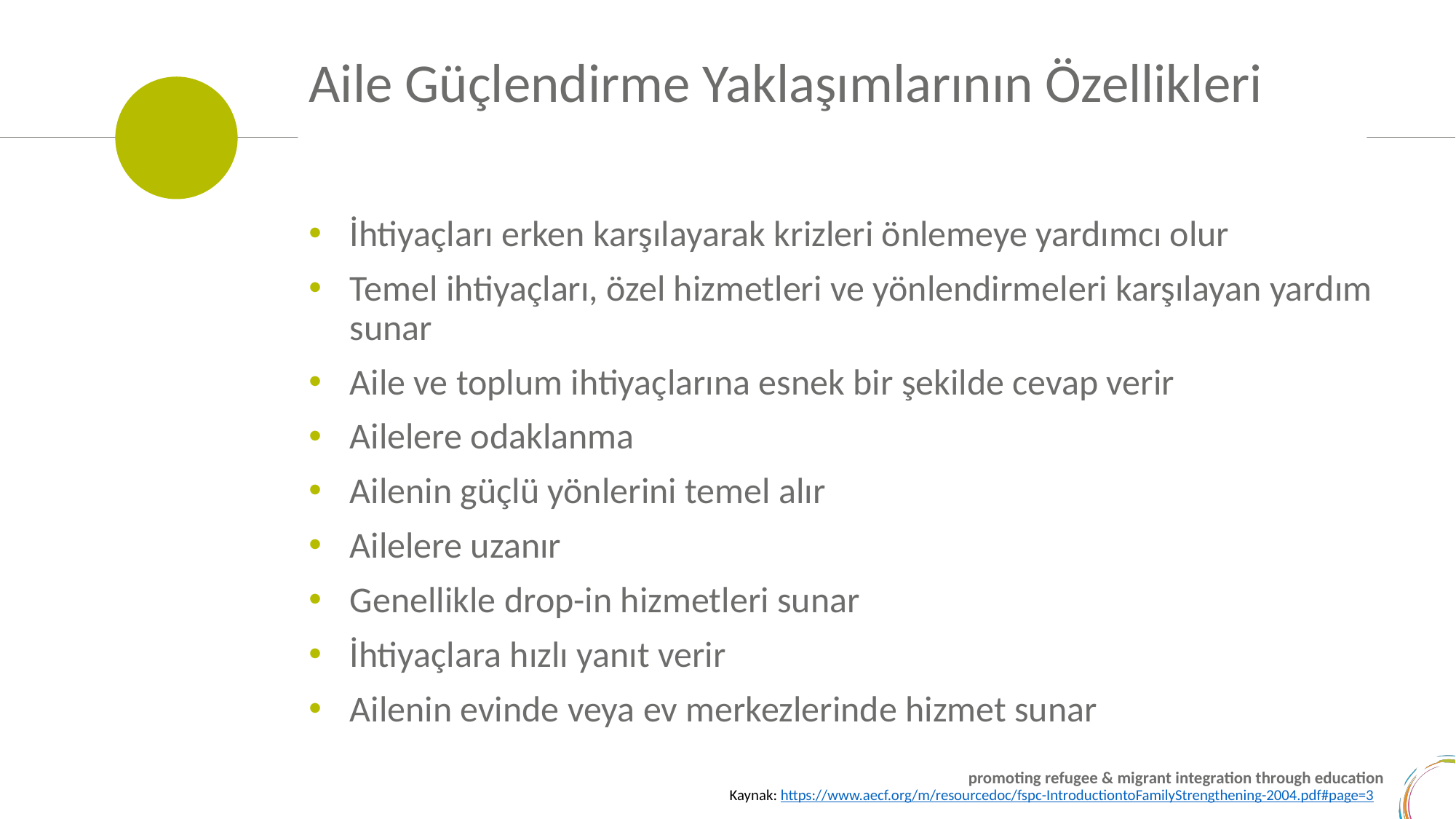

Aile Güçlendirme Yaklaşımlarının Özellikleri
İhtiyaçları erken karşılayarak krizleri önlemeye yardımcı olur
Temel ihtiyaçları, özel hizmetleri ve yönlendirmeleri karşılayan yardım sunar
Aile ve toplum ihtiyaçlarına esnek bir şekilde cevap verir
Ailelere odaklanma
Ailenin güçlü yönlerini temel alır
Ailelere uzanır
Genellikle drop-in hizmetleri sunar
İhtiyaçlara hızlı yanıt verir
Ailenin evinde veya ev merkezlerinde hizmet sunar
Kaynak: https://www.aecf.org/m/resourcedoc/fspc-IntroductiontoFamilyStrengthening-2004.pdf#page=3